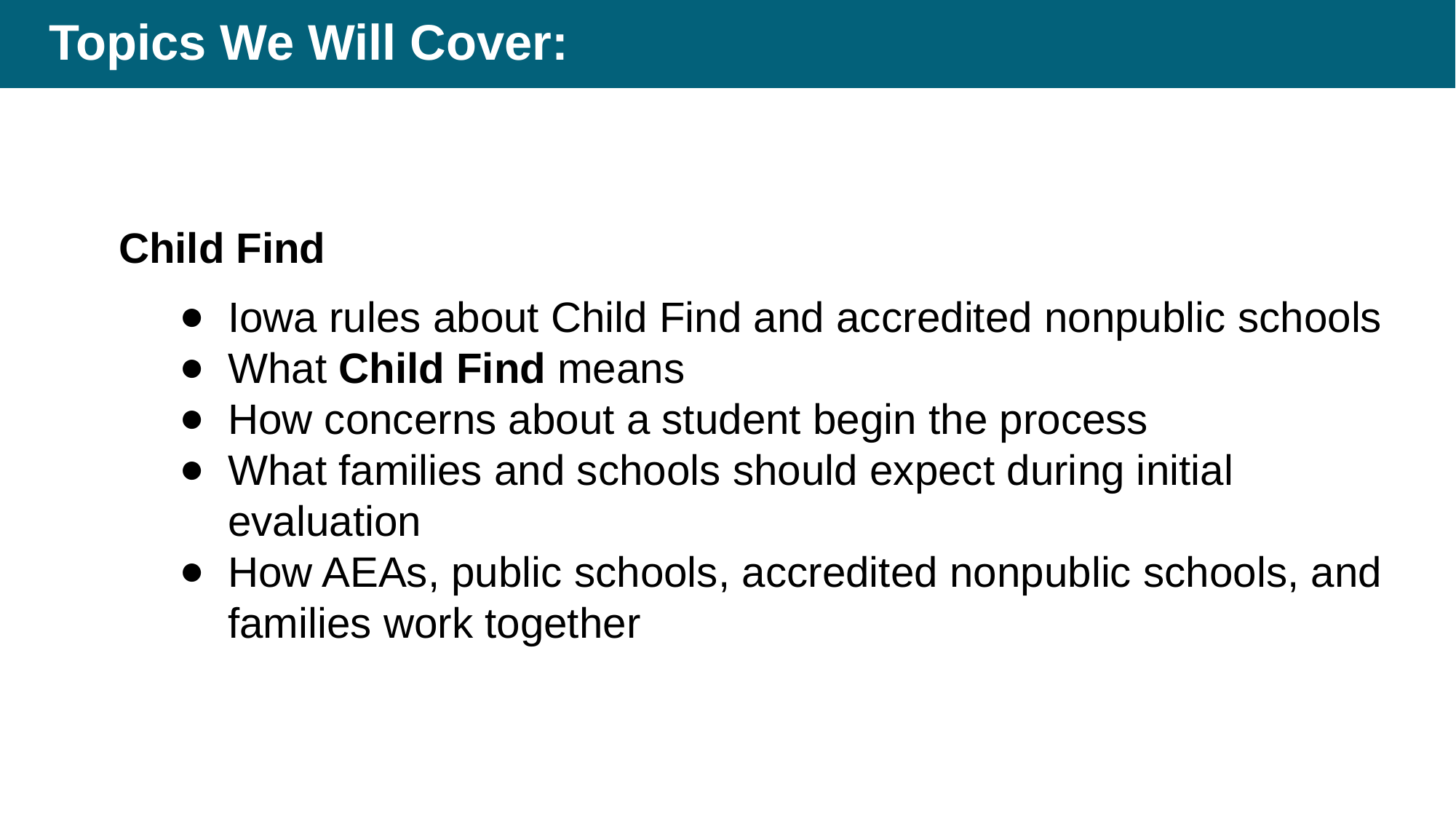

Topics We Will Cover:
Child Find
Iowa rules about Child Find and accredited nonpublic schools
What Child Find means
How concerns about a student begin the process
What families and schools should expect during initial evaluation
How AEAs, public schools, accredited nonpublic schools, and families work together